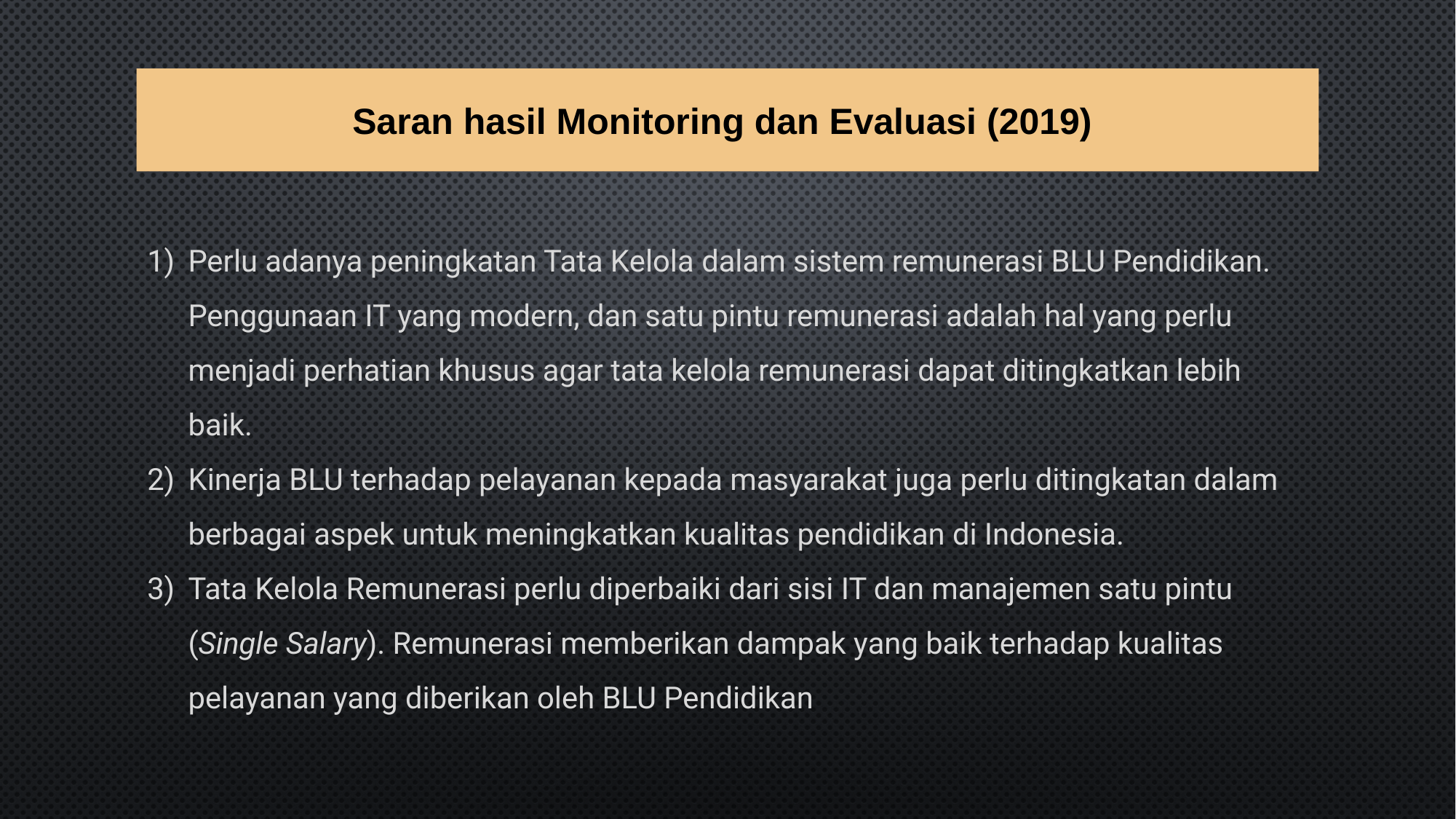

# Saran hasil Monitoring dan Evaluasi (2019)
Perlu adanya peningkatan Tata Kelola dalam sistem remunerasi BLU Pendidikan. Penggunaan IT yang modern, dan satu pintu remunerasi adalah hal yang perlu menjadi perhatian khusus agar tata kelola remunerasi dapat ditingkatkan lebih baik.
Kinerja BLU terhadap pelayanan kepada masyarakat juga perlu ditingkatan dalam berbagai aspek untuk meningkatkan kualitas pendidikan di Indonesia.
Tata Kelola Remunerasi perlu diperbaiki dari sisi IT dan manajemen satu pintu (Single Salary). Remunerasi memberikan dampak yang baik terhadap kualitas pelayanan yang diberikan oleh BLU Pendidikan